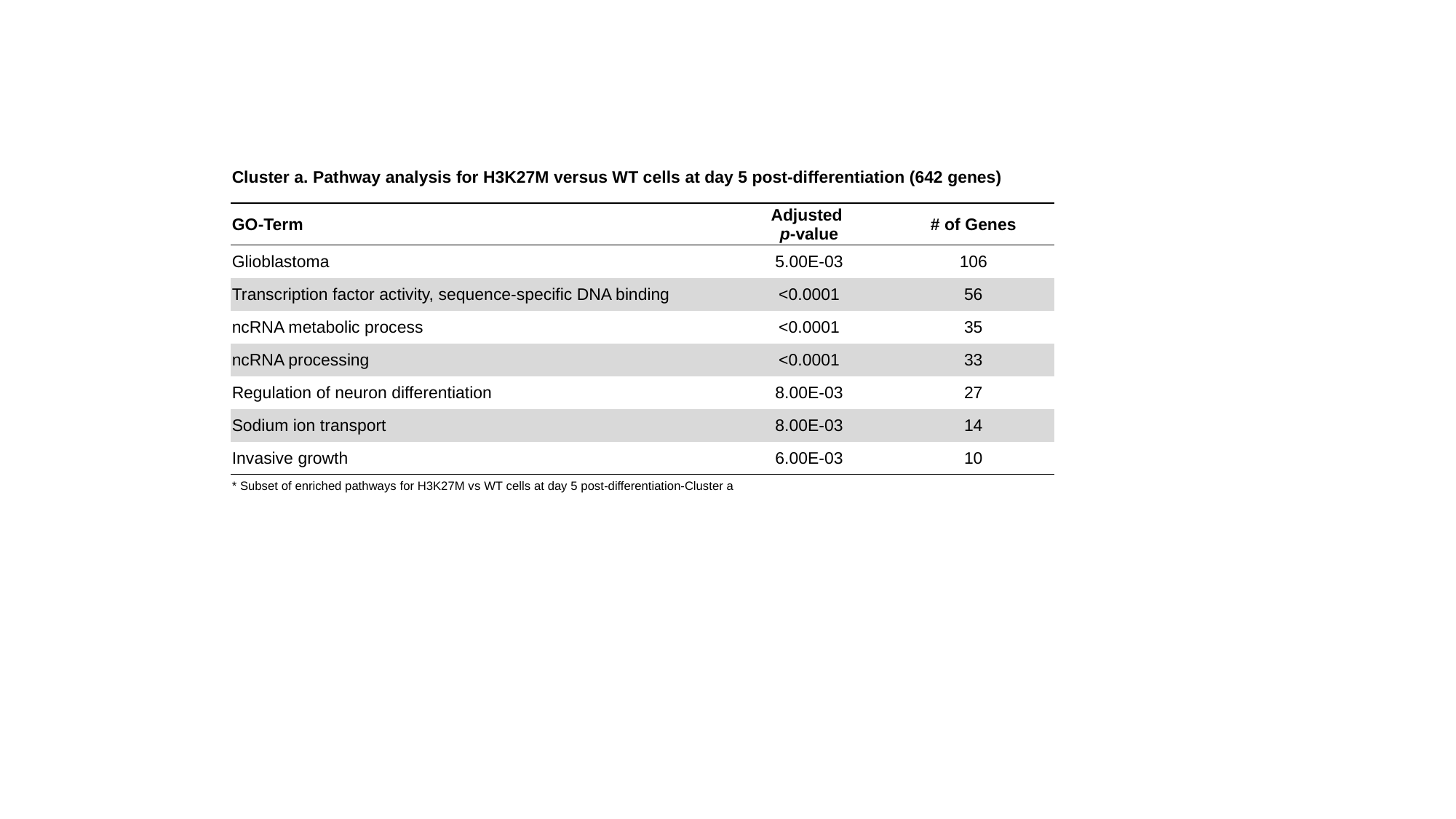

| Cluster a. Pathway analysis for H3K27M versus WT cells at day 5 post-differentiation (642 genes) |  |  |
| --- | --- | --- |
| GO-Term | Adjusted p-value | # of Genes |
| Glioblastoma | 5.00E-03 | 106 |
| Transcription factor activity, sequence-specific DNA binding | <0.0001 | 56 |
| ncRNA metabolic process | <0.0001 | 35 |
| ncRNA processing | <0.0001 | 33 |
| Regulation of neuron differentiation | 8.00E-03 | 27 |
| Sodium ion transport | 8.00E-03 | 14 |
| Invasive growth | 6.00E-03 | 10 |
| \* Subset of enriched pathways for H3K27M vs WT cells at day 5 post-differentiation-Cluster a |  |  |